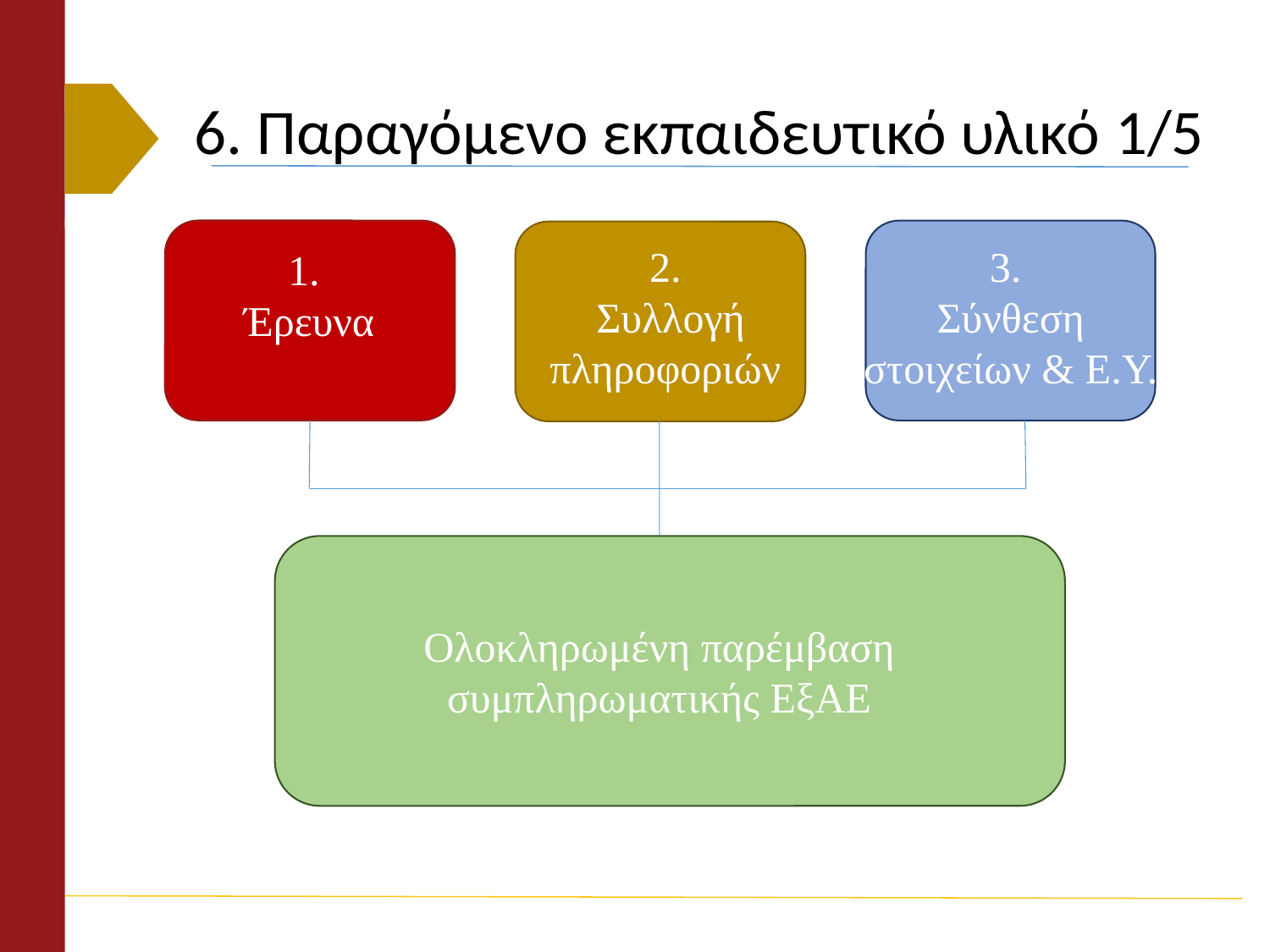

# 6. Παραγόμενο εκπαιδευτικό υλικό 1/5

3.
Σύνθεση στοιχείων & Ε.Υ.
2.
 Συλλογή πληροφοριών
1.
Έρευνα

Ολοκληρωμένη παρέμβαση συμπληρωματικής ΕξΑΕ